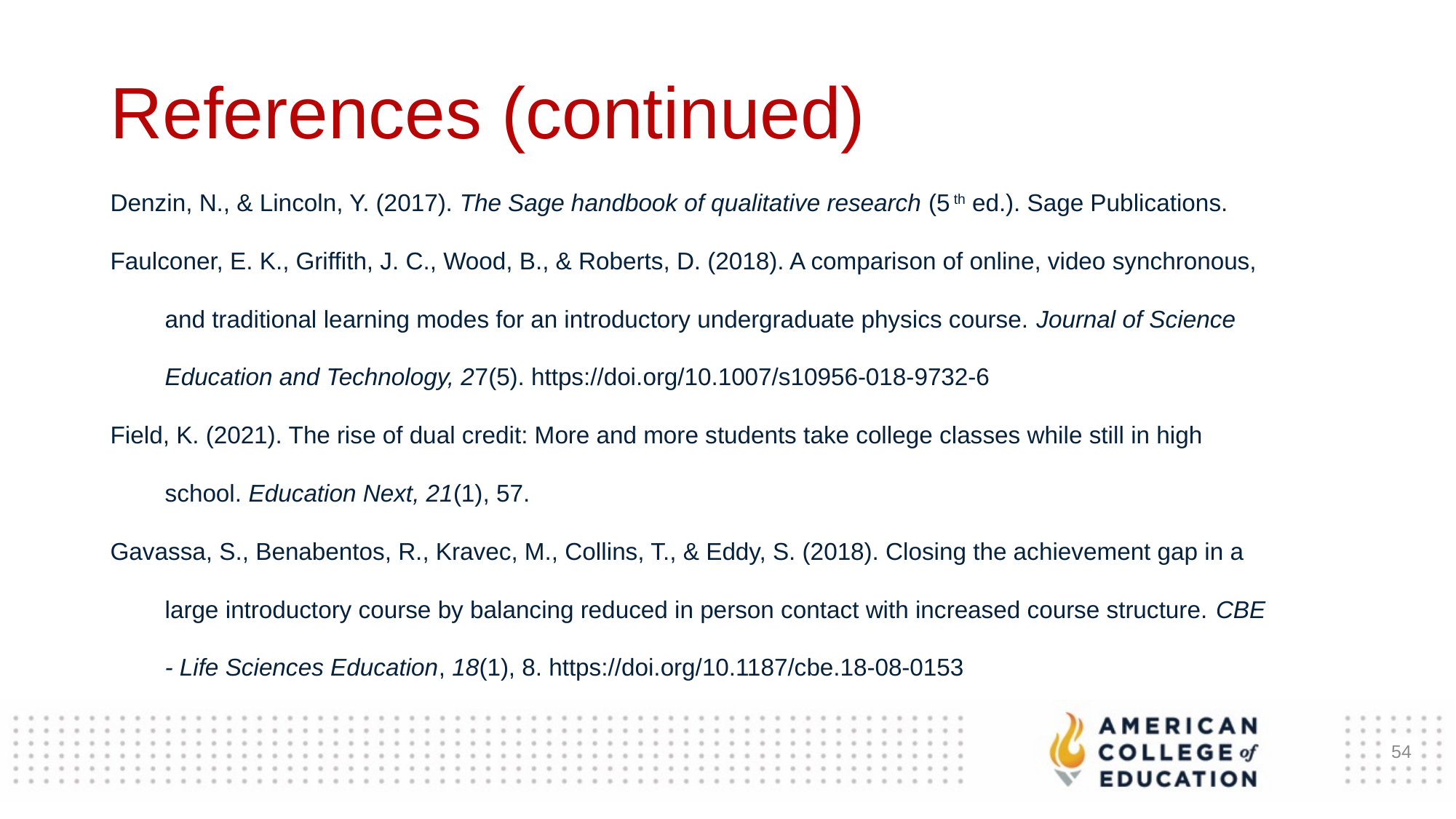

References (continued)
Denzin, N., & Lincoln, Y. (2017). The Sage handbook of qualitative research (5 th ed.). Sage Publications.
Faulconer, E. K., Griffith, J. C., Wood, B., & Roberts, D. (2018). A comparison of online, video synchronous, and traditional learning modes for an introductory undergraduate physics course. Journal of Science Education and Technology, 27(5). https://doi.org/10.1007/s10956-018-9732-6
Field, K. (2021). The rise of dual credit: More and more students take college classes while still in high school. Education Next, 21(1), 57.
Gavassa, S., Benabentos, R., Kravec, M., Collins, T., & Eddy, S. (2018). Closing the achievement gap in a large introductory course by balancing reduced in person contact with increased course structure. CBE - Life Sciences Education, 18(1), 8. https://doi.org/10.1187/cbe.18-08-0153